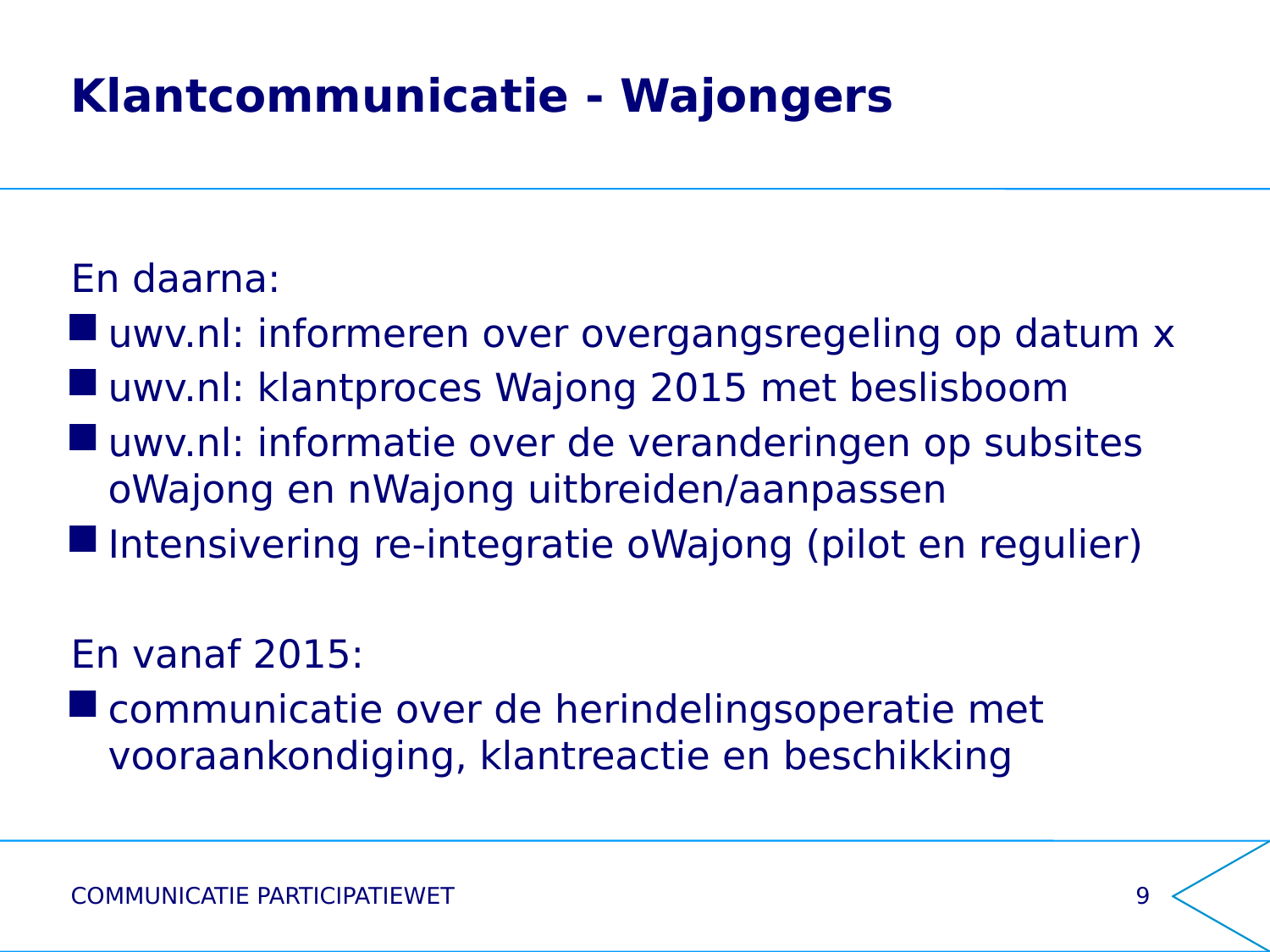

# Klantcommunicatie - Wajongers
En daarna:
uwv.nl: informeren over overgangsregeling op datum x
uwv.nl: klantproces Wajong 2015 met beslisboom
uwv.nl: informatie over de veranderingen op subsites oWajong en nWajong uitbreiden/aanpassen
Intensivering re-integratie oWajong (pilot en regulier)

En vanaf 2015:
communicatie over de herindelingsoperatie met vooraankondiging, klantreactie en beschikking

Communicatie participatiewet

9